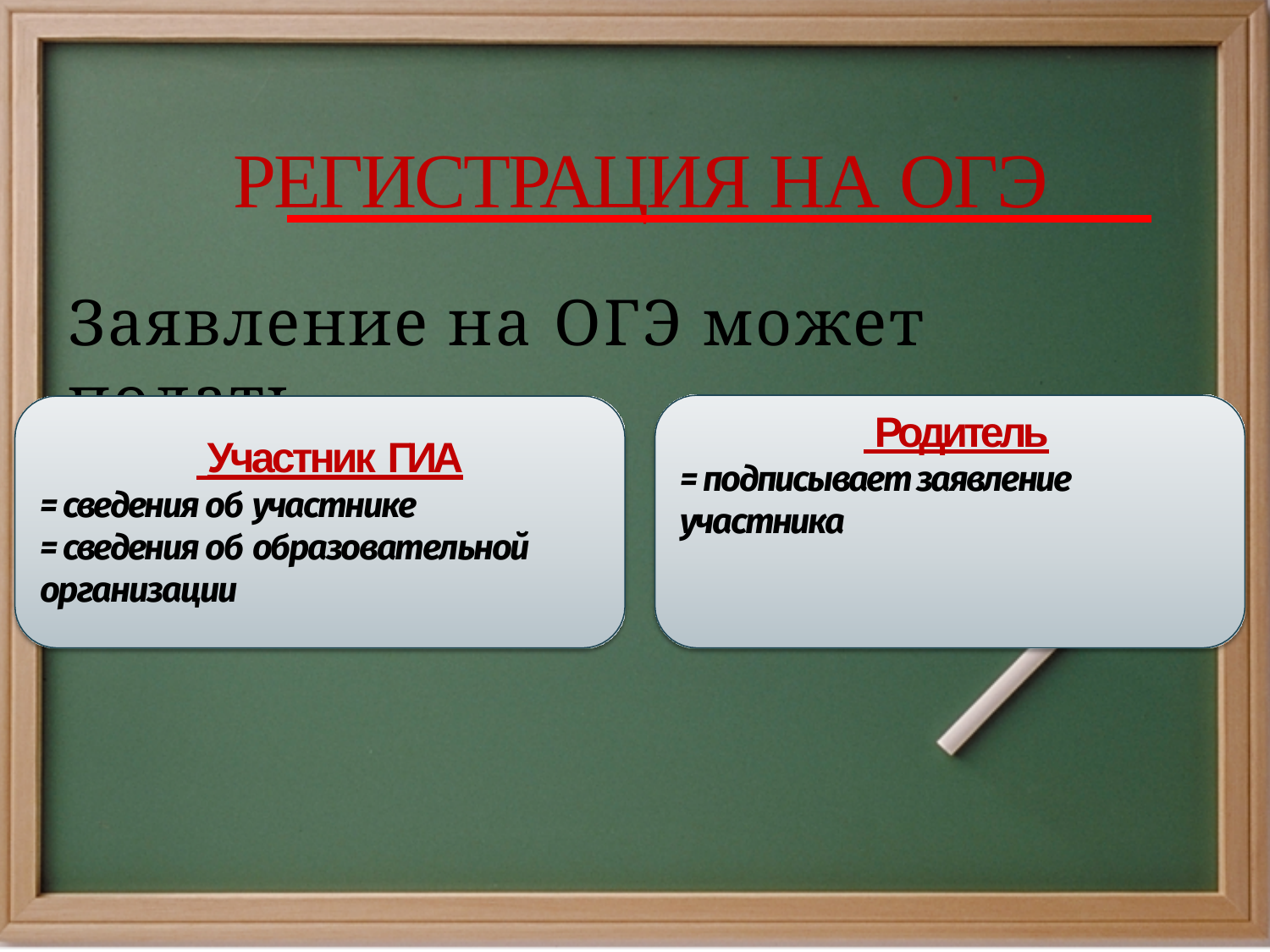

# РЕГИСТРАЦИЯ НА ОГЭ

Заявление на ОГЭ может подать

 Родитель
= подписывает заявление участника

 Участник ГИА
= сведения об участнике
= сведения об образовательной
организации